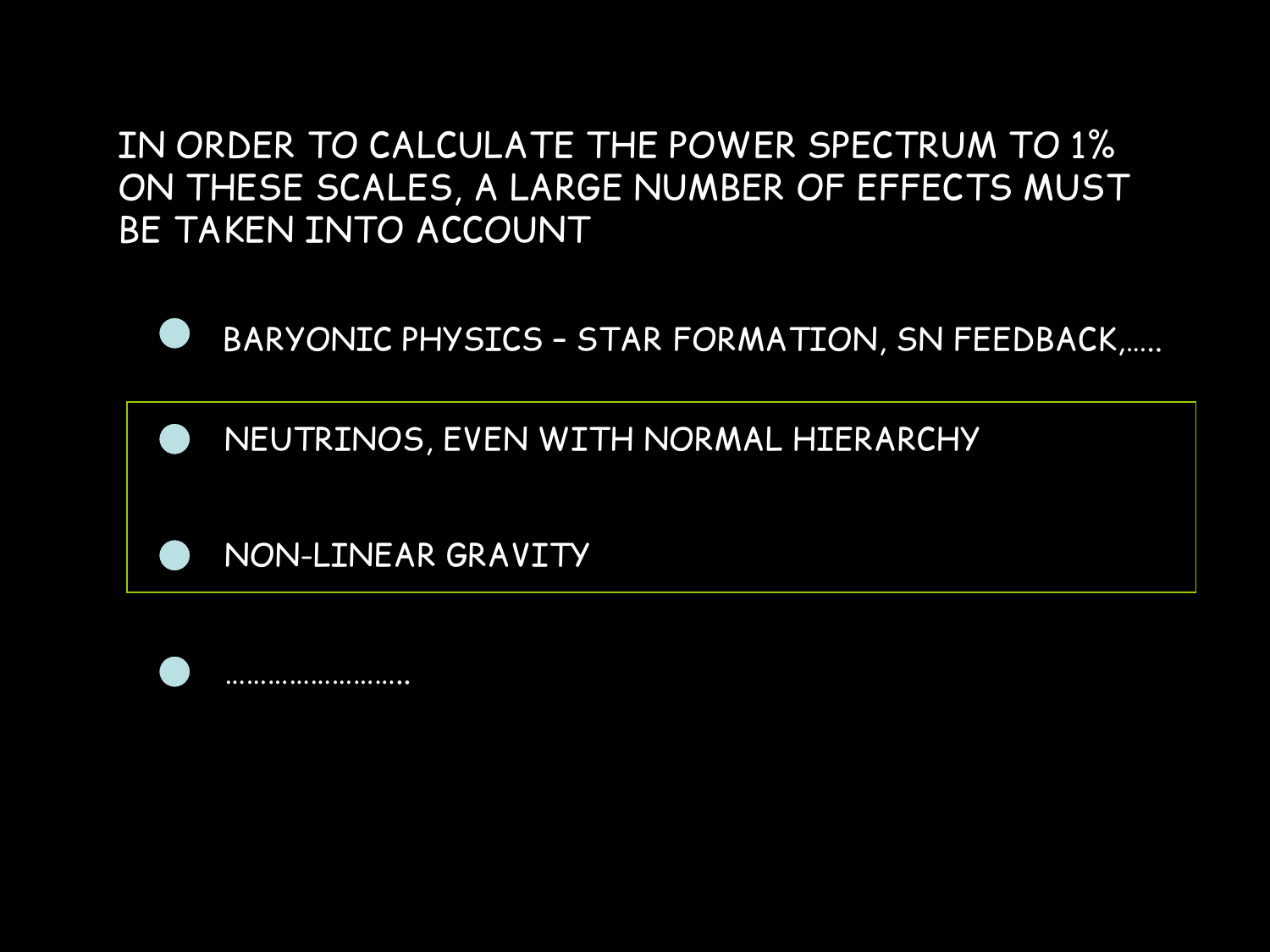

IN ORDER TO CALCULATE THE POWER SPECTRUM TO 1%
ON THESE SCALES, A LARGE NUMBER OF EFFECTS MUST
BE TAKEN INTO ACCOUNT
BARYONIC PHYSICS – STAR FORMATION, SN FEEDBACK,…..

NEUTRINOS, EVEN WITH NORMAL HIERARCHY

NON-LINEAR GRAVITY

……………………..